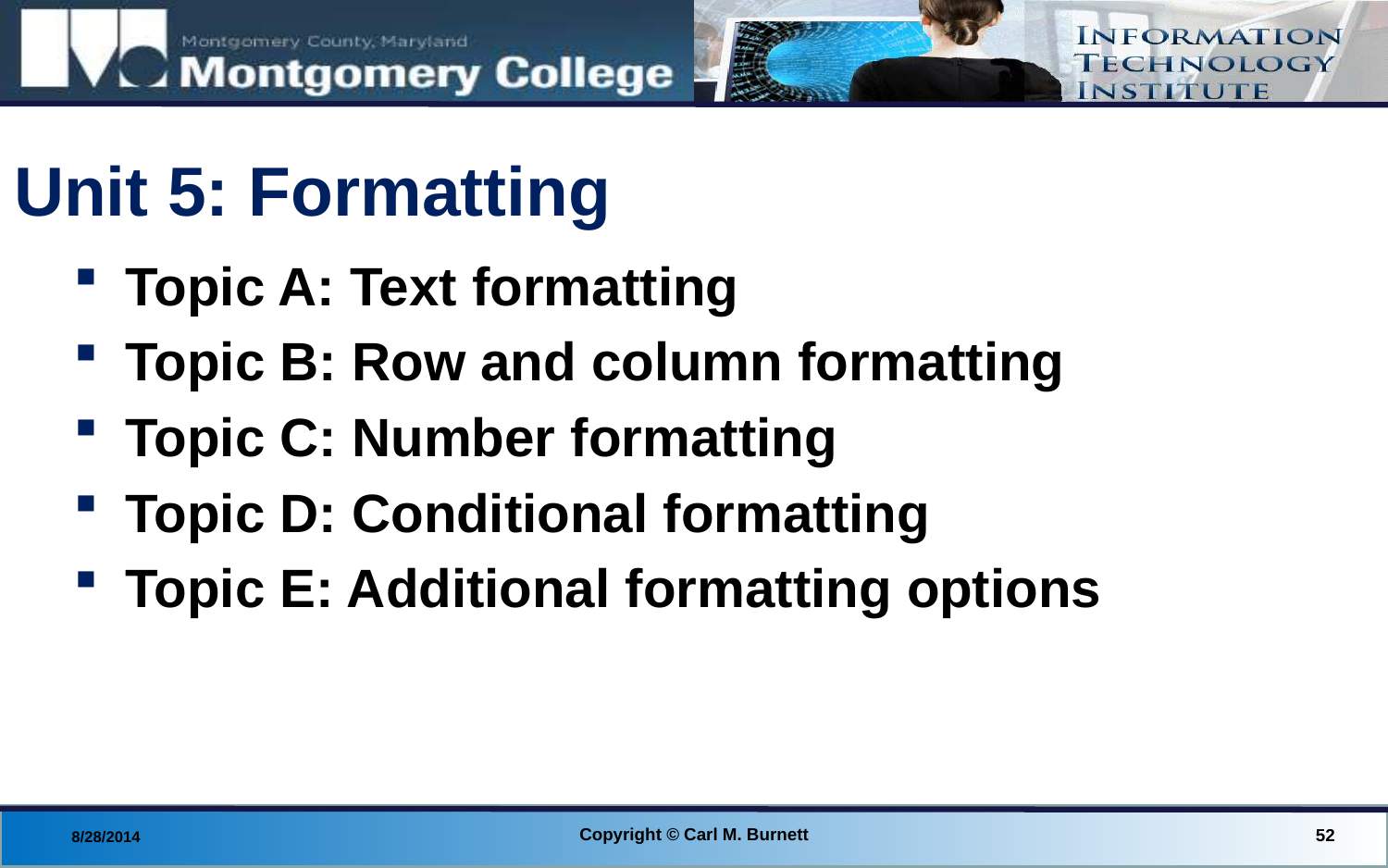

# Unit 5: Formatting
Topic A: Text formatting
Topic B: Row and column formatting
Topic C: Number formatting
Topic D: Conditional formatting
Topic E: Additional formatting options

Copyright © Carl M. Burnett
52
8/28/2014